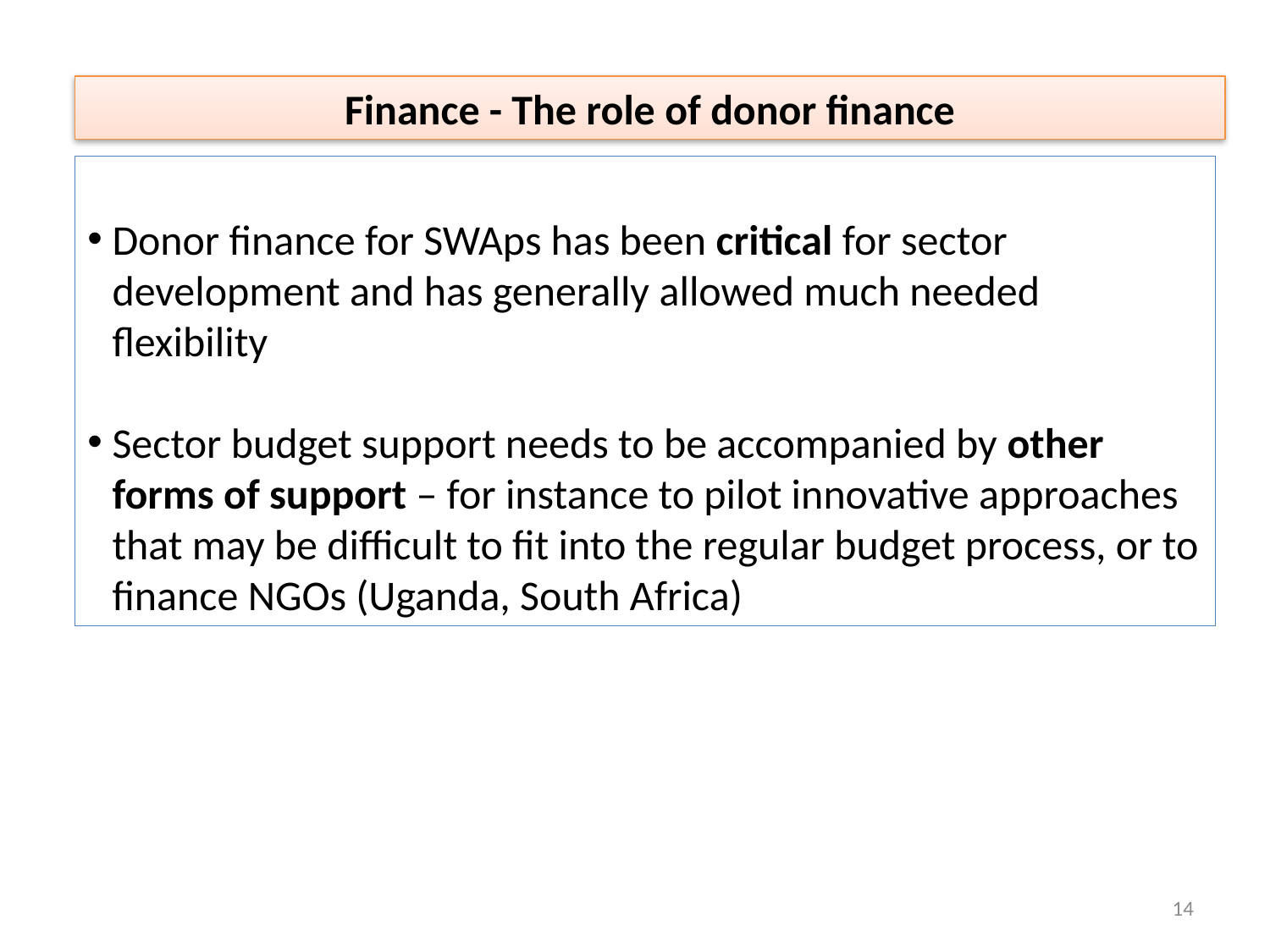

Finance - The role of donor finance

Donor finance for SWAps has been critical for sector development and has generally allowed much needed flexibility

Sector budget support needs to be accompanied by other forms of support – for instance to pilot innovative approaches that may be difficult to fit into the regular budget process, or to finance NGOs (Uganda, South Africa)
14